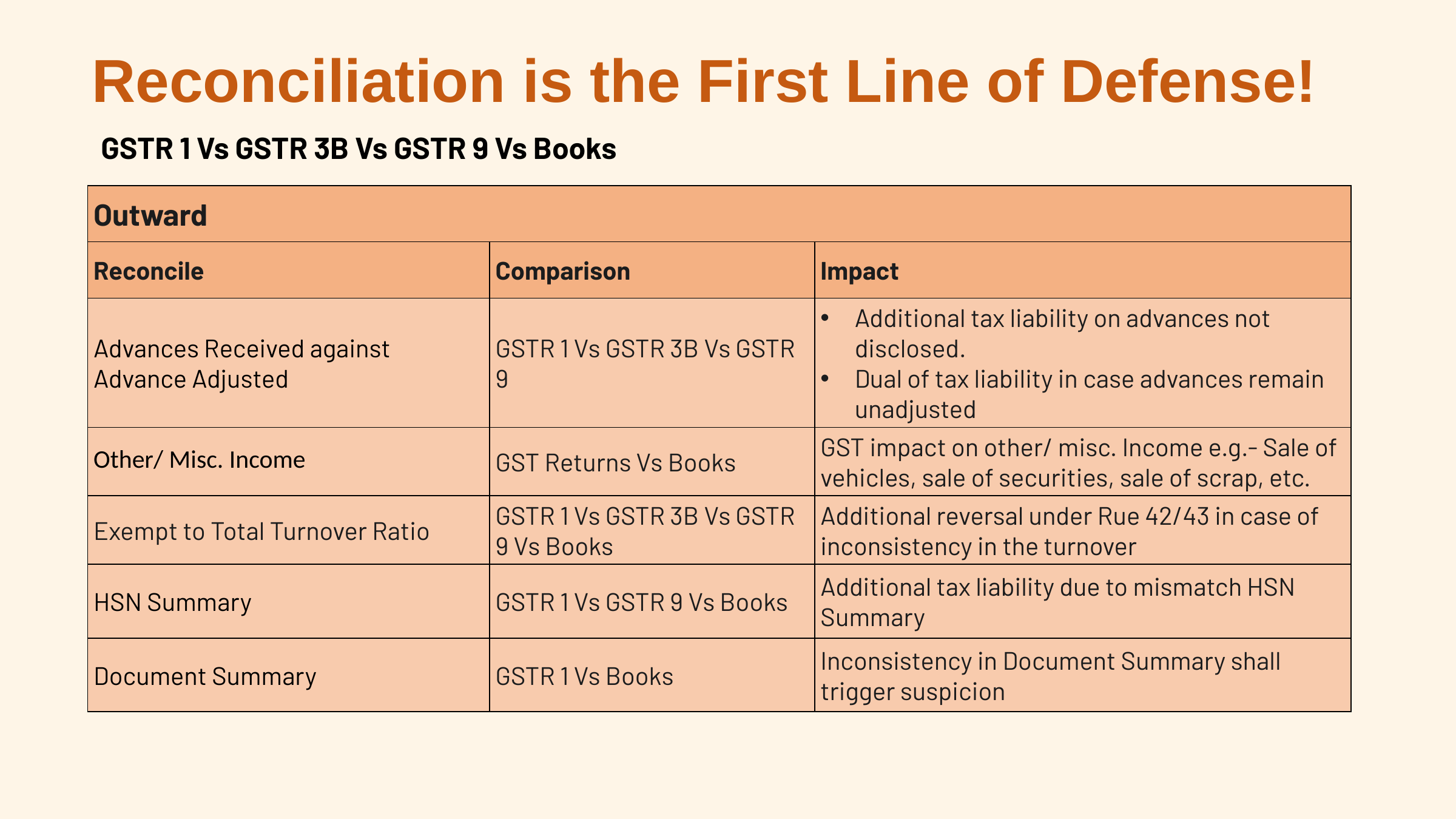

Reconciliation is the First Line of Defense!
GSTR 1 Vs GSTR 3B Vs GSTR 9 Vs Books
| Outward |  |  |
| --- | --- | --- |
| Reconcile | Comparison | Impact |
| Advances Received against Advance Adjusted | GSTR 1 Vs GSTR 3B Vs GSTR 9 | Additional tax liability on advances not disclosed. Dual of tax liability in case advances remain unadjusted |
| Other/ Misc. Income | GST Returns Vs Books | GST impact on other/ misc. Income e.g.- Sale of vehicles, sale of securities, sale of scrap, etc. |
| Exempt to Total Turnover Ratio | GSTR 1 Vs GSTR 3B Vs GSTR 9 Vs Books | Additional reversal under Rue 42/43 in case of inconsistency in the turnover |
| HSN Summary | GSTR 1 Vs GSTR 9 Vs Books | Additional tax liability due to mismatch HSN Summary |
| Document Summary | GSTR 1 Vs Books | Inconsistency in Document Summary shall trigger suspicion |